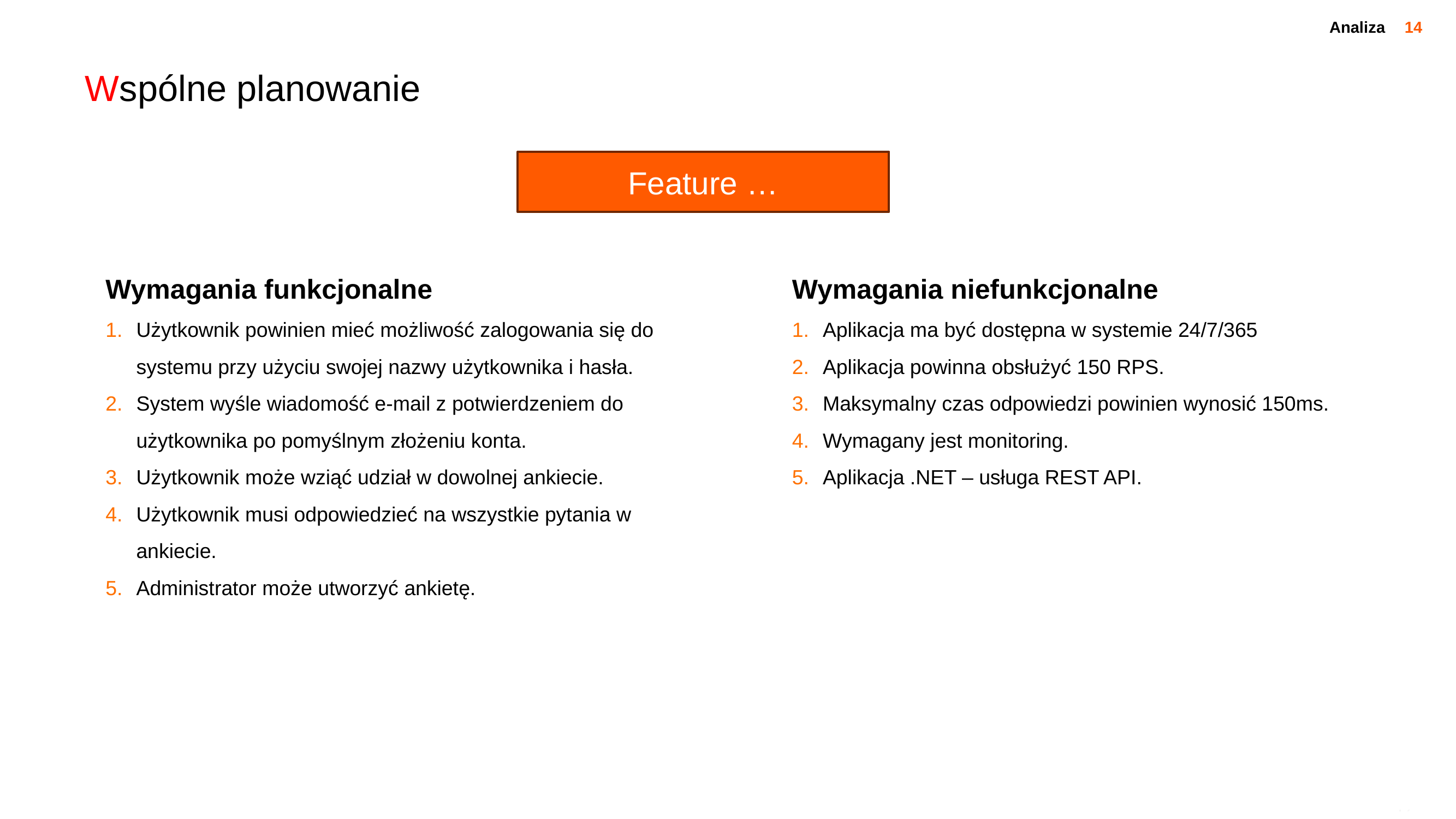

Analiza
14
# Wspólne planowanie
Feature …
Wymagania niefunkcjonalne
Aplikacja ma być dostępna w systemie 24/7/365
Aplikacja powinna obsłużyć 150 RPS.
Maksymalny czas odpowiedzi powinien wynosić 150ms.
Wymagany jest monitoring.
Aplikacja .NET – usługa REST API.
Wymagania funkcjonalne
Użytkownik powinien mieć możliwość zalogowania się do systemu przy użyciu swojej nazwy użytkownika i hasła.
System wyśle ​​wiadomość e-mail z potwierdzeniem do użytkownika po pomyślnym złożeniu konta.
Użytkownik może wziąć udział w dowolnej ankiecie.
Użytkownik musi odpowiedzieć na wszystkie pytania w ankiecie.
Administrator może utworzyć ankietę.